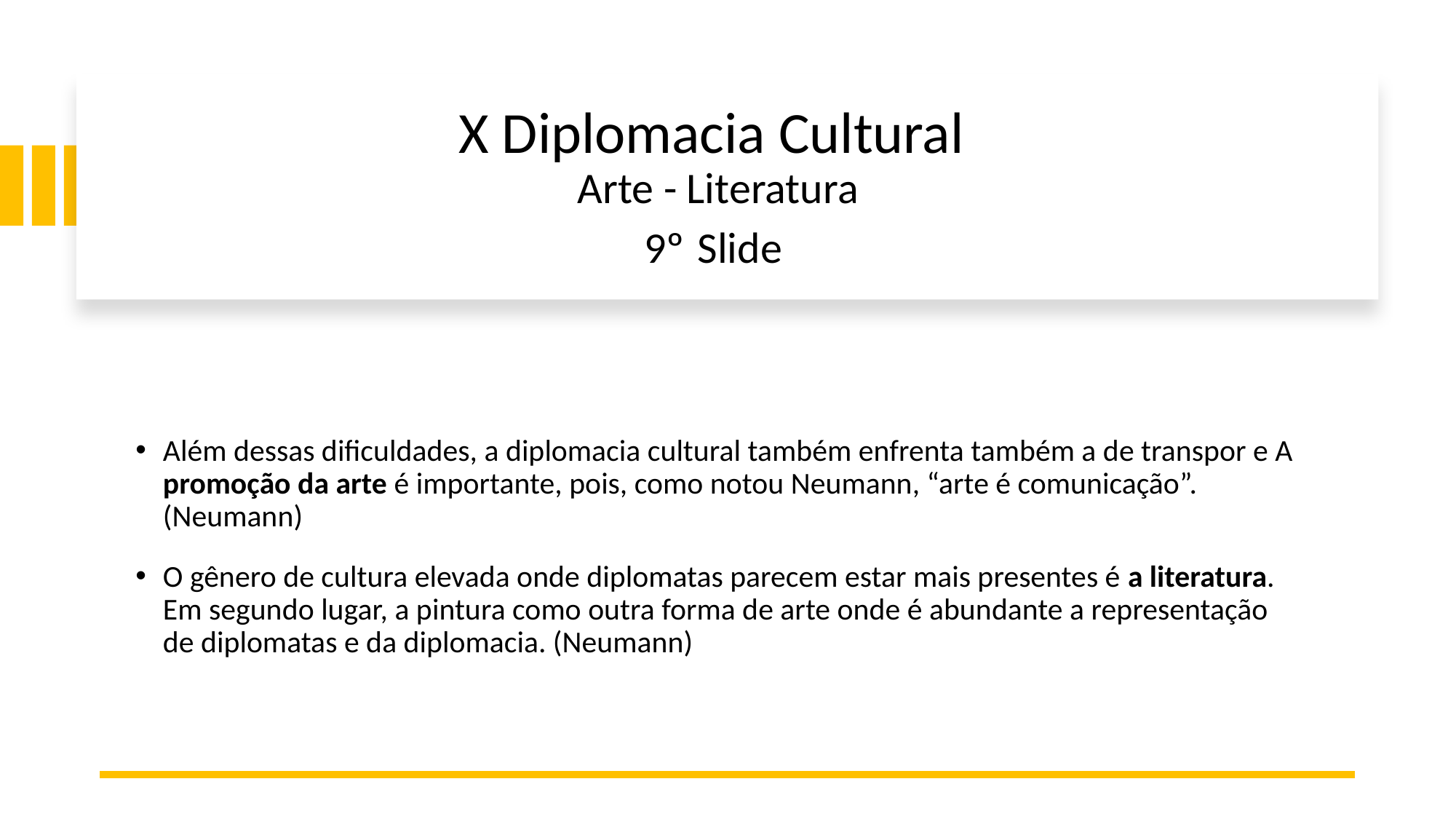

# X Diplomacia Cultural Arte - Literatura 9º Slide

Além dessas dificuldades, a diplomacia cultural também enfrenta também a de transpor e A promoção da arte é importante, pois, como notou Neumann, “arte é comunicação”. (Neumann)
O gênero de cultura elevada onde diplomatas parecem estar mais presentes é a literatura. Em segundo lugar, a pintura como outra forma de arte onde é abundante a representação de diplomatas e da diplomacia. (Neumann)